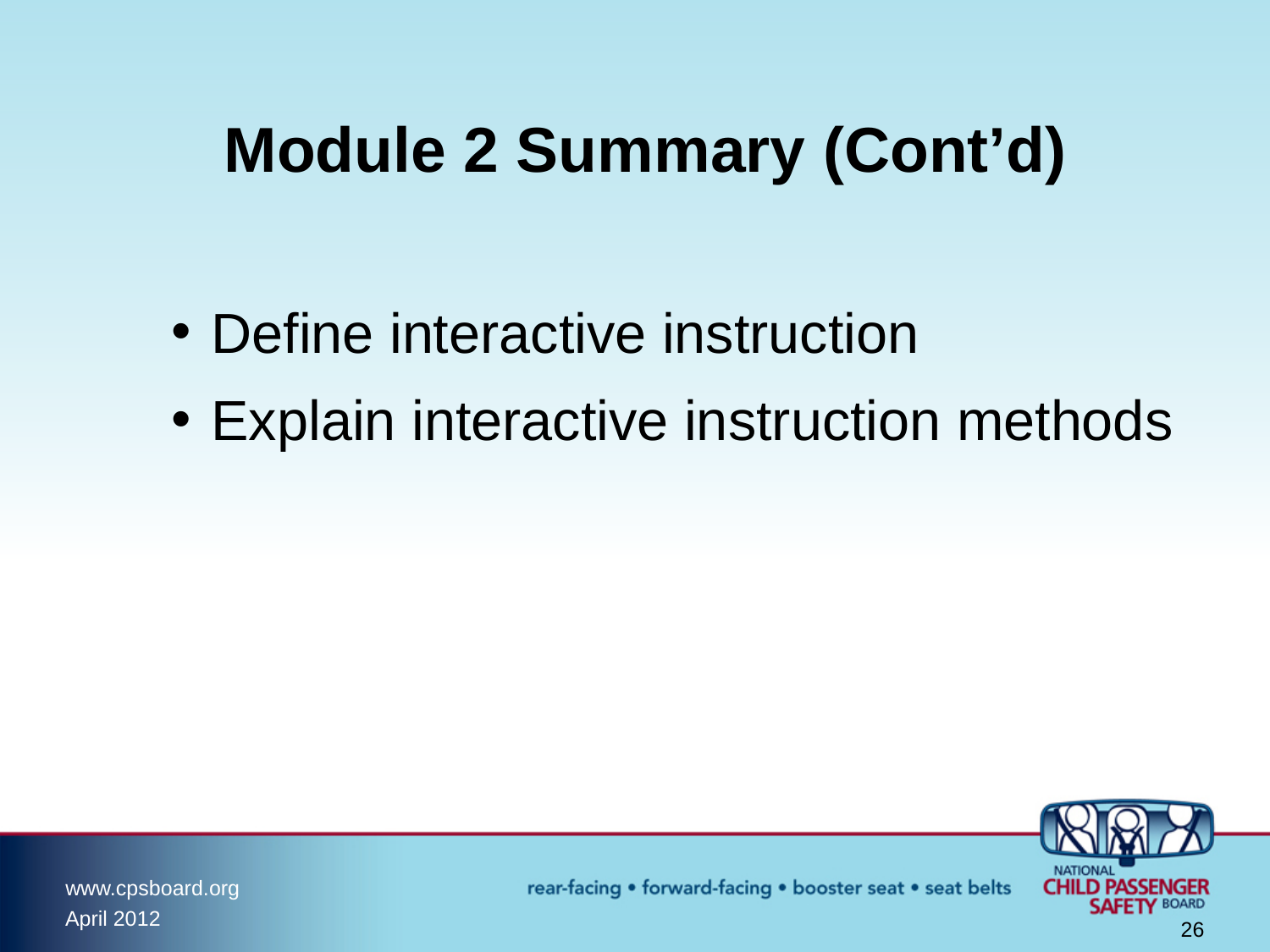

# Module 2 Summary (Cont’d)

Define interactive instruction
Explain interactive instruction methods
26